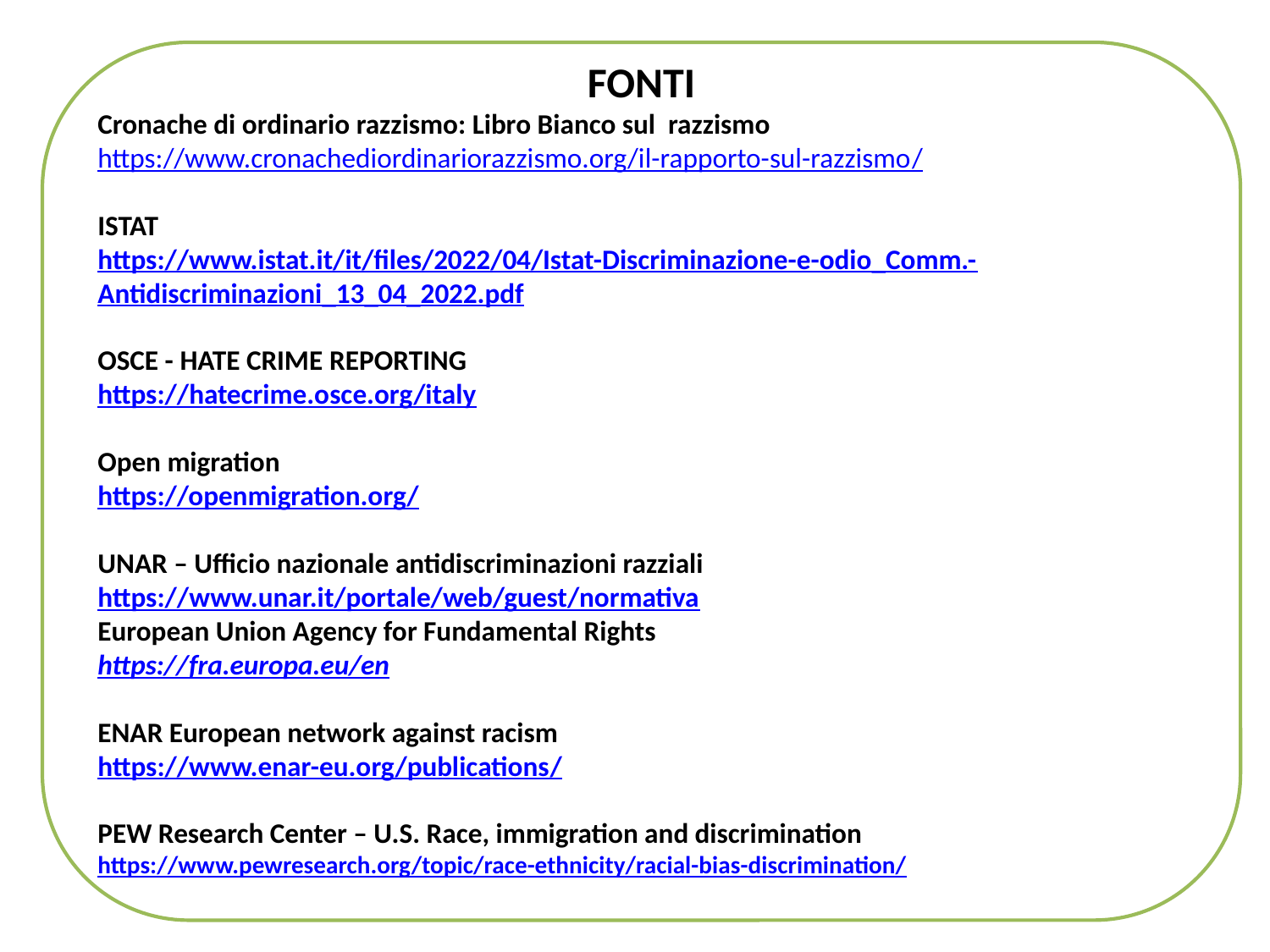

FONTI
Cronache di ordinario razzismo: Libro Bianco sul  razzismo
https://www.cronachediordinariorazzismo.org/il-rapporto-sul-razzismo/

ISTAT
https://www.istat.it/it/files/2022/04/Istat-Discriminazione-e-odio_Comm.-Antidiscriminazioni_13_04_2022.pdf

OSCE - HATE CRIME REPORTING
https://hatecrime.osce.org/italy

Open migration
https://openmigration.org/

UNAR – Ufficio nazionale antidiscriminazioni razziali
https://www.unar.it/portale/web/guest/normativa
European Union Agency for Fundamental Rights
https://fra.europa.eu/en

ENAR European network against racism
https://www.enar-eu.org/publications/

PEW Research Center – U.S. Race, immigration and discrimination
https://www.pewresearch.org/topic/race-ethnicity/racial-bias-discrimination/